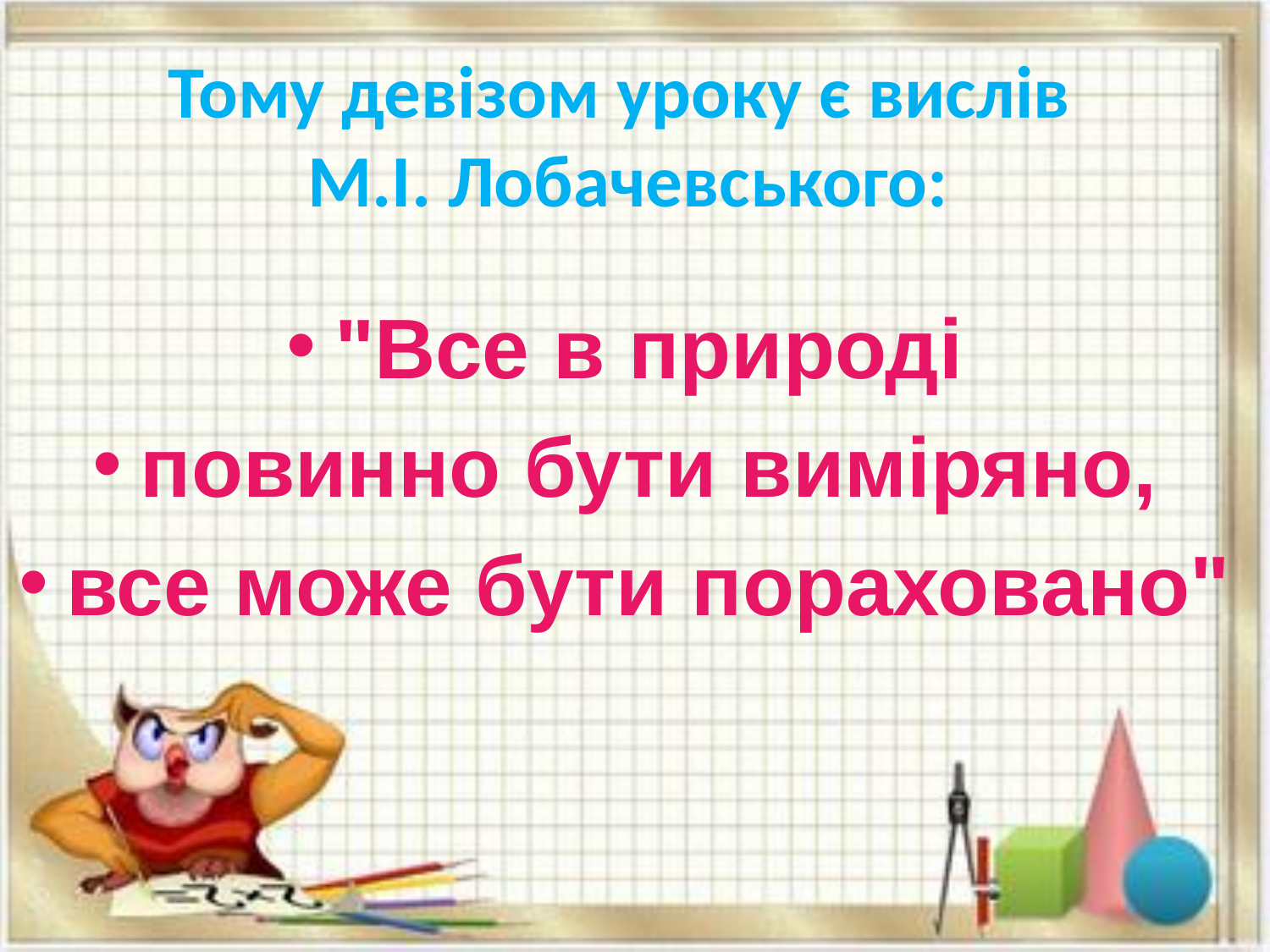

# Тому девізом уроку є вислів М.І. Лобачевського:
"Все в природі
повинно бути виміряно,
все може бути пораховано"